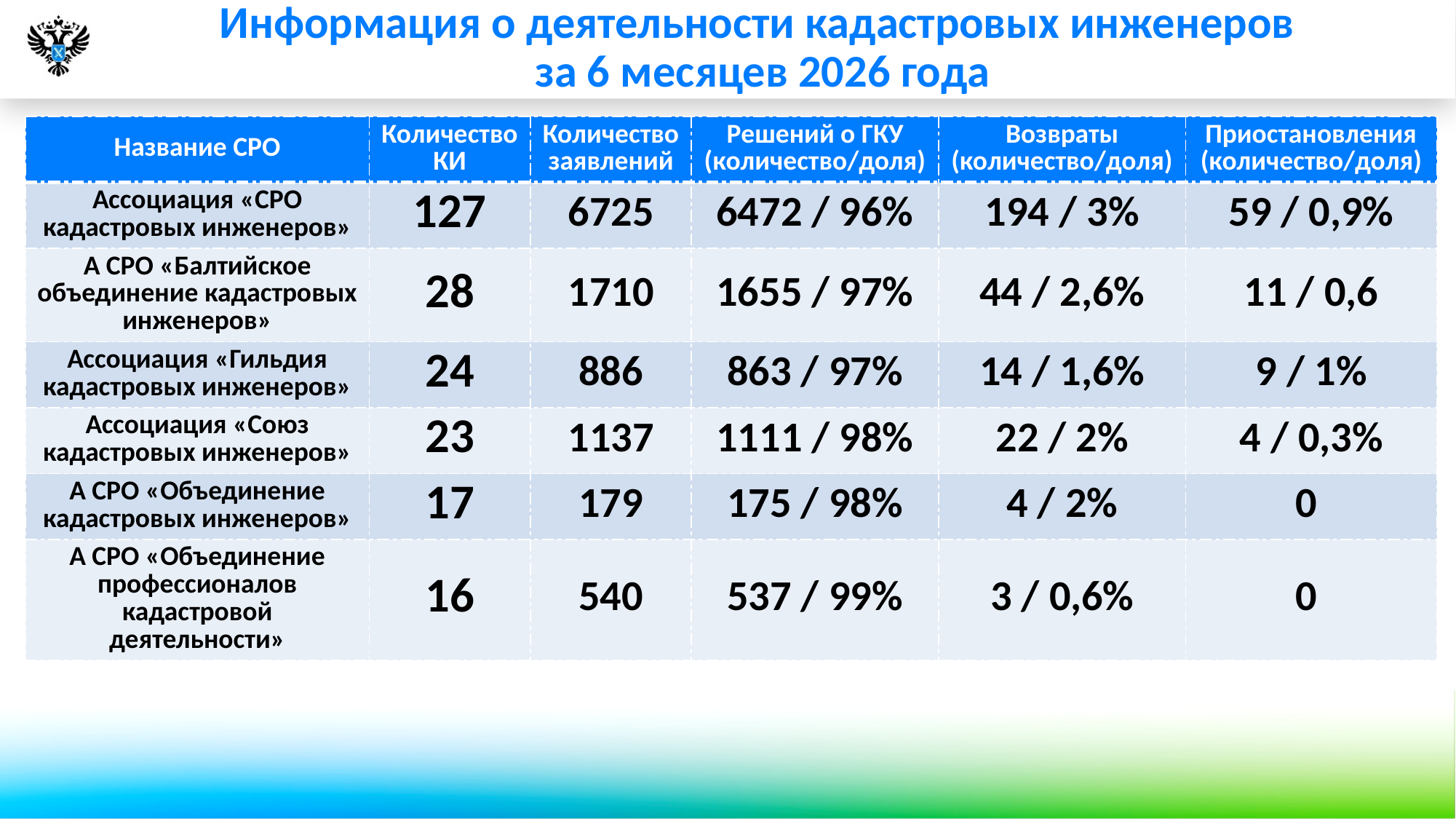

Информация о деятельности кадастровых инженеров
за 6 месяцев 2026 года
| Название СРО | Количество КИ | Количество заявлений | Решений о ГКУ (количество/доля) | Возвраты (количество/доля) | Приостановления (количество/доля) |
| --- | --- | --- | --- | --- | --- |
| Ассоциация «СРО кадастровых инженеров» | 127 | 6725 | 6472 / 96% | 194 / 3% | 59 / 0,9% |
| А СРО «Балтийское объединение кадастровых инженеров» | 28 | 1710 | 1655 / 97% | 44 / 2,6% | 11 / 0,6 |
| Ассоциация «Гильдия кадастровых инженеров» | 24 | 886 | 863 / 97% | 14 / 1,6% | 9 / 1% |
| Ассоциация «Союз кадастровых инженеров» | 23 | 1137 | 1111 / 98% | 22 / 2% | 4 / 0,3% |
| А СРО «Объединение кадастровых инженеров» | 17 | 179 | 175 / 98% | 4 / 2% | 0 |
| А СРО «Объединение профессионалов кадастровой деятельности» | 16 | 540 | 537 / 99% | 3 / 0,6% | 0 |
4